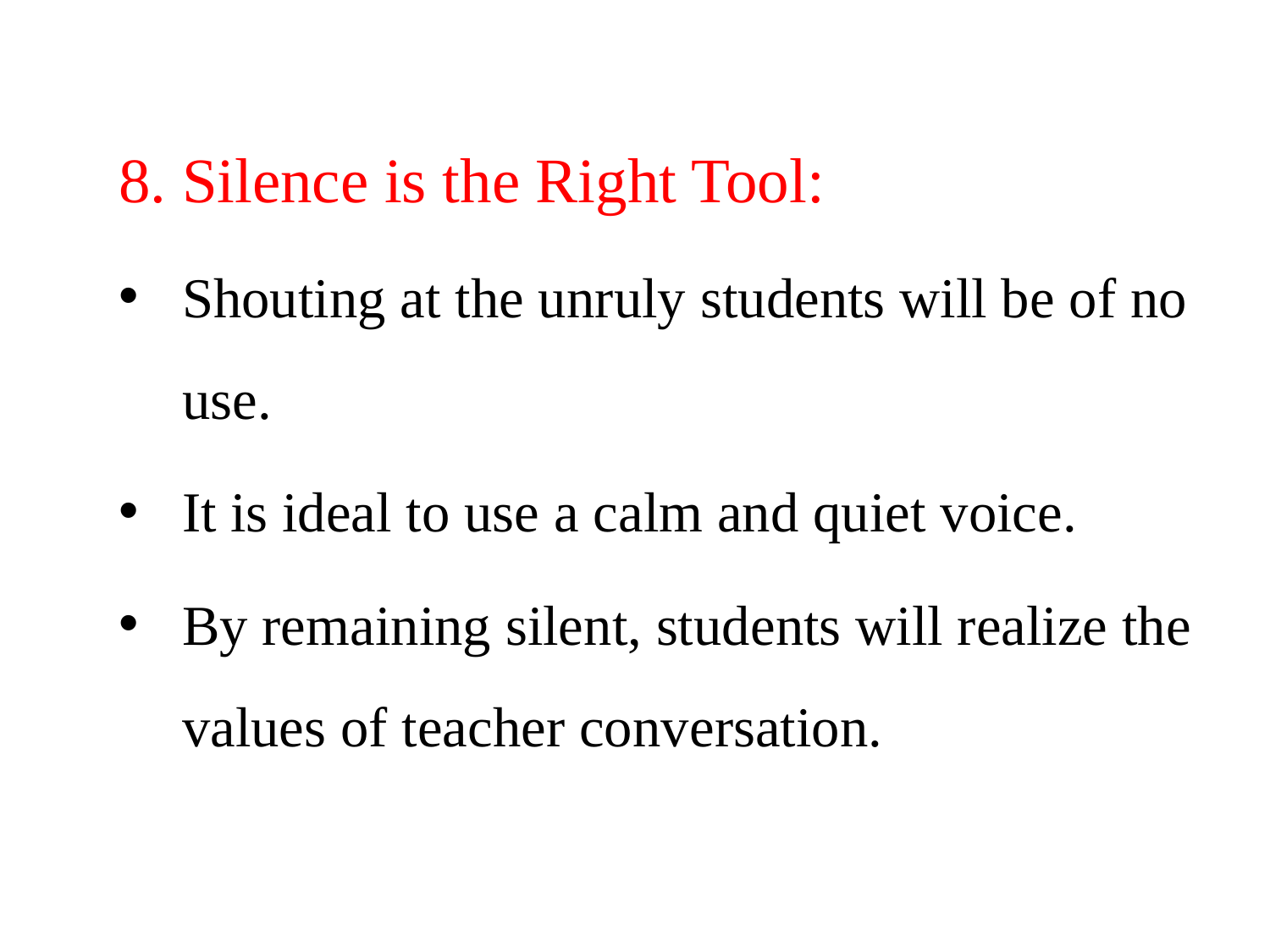

8. Silence is the Right Tool:
Shouting at the unruly students will be of no use.
It is ideal to use a calm and quiet voice.
By remaining silent, students will realize the values of teacher conversation.